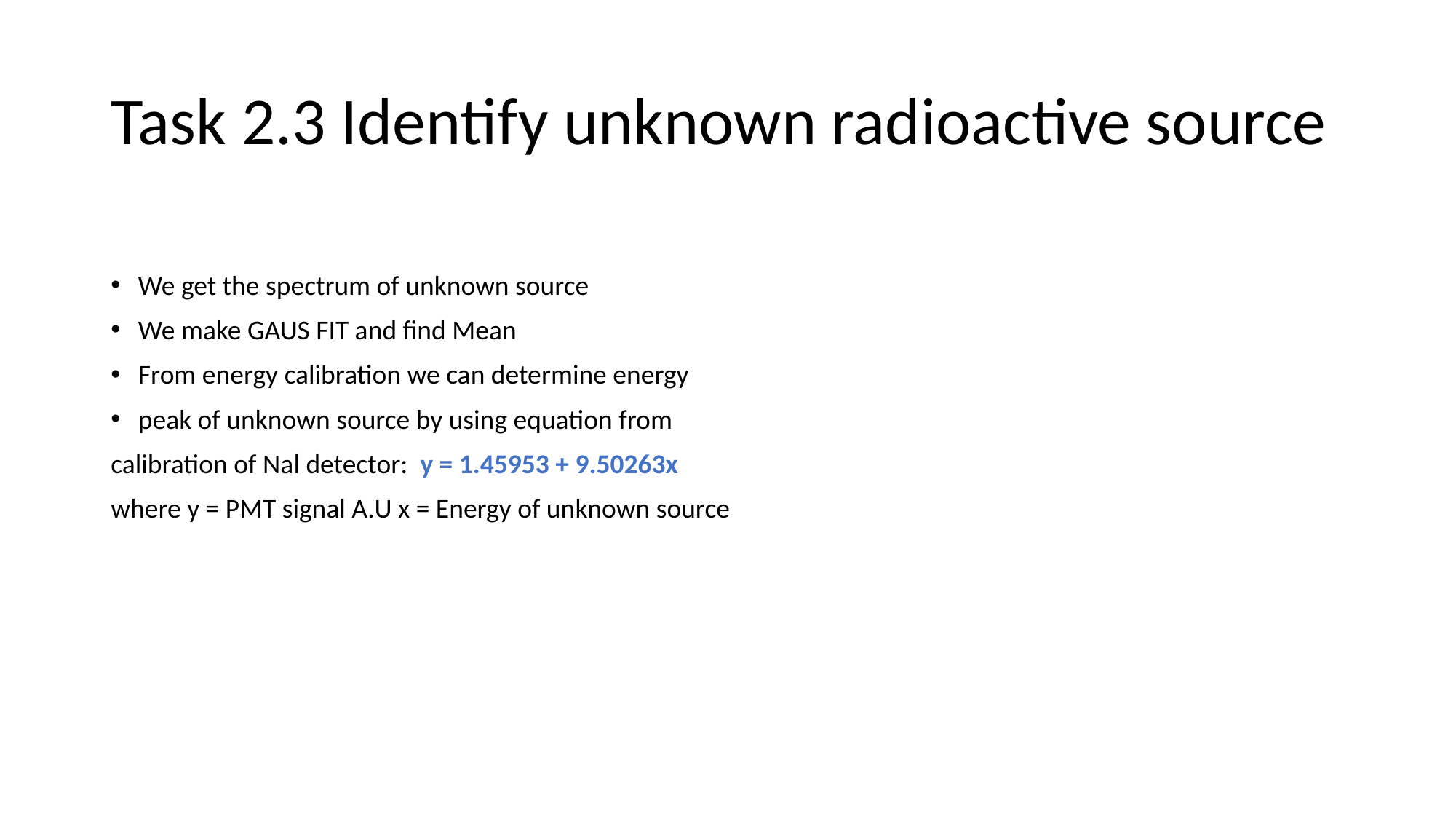

# Task 2.3 Identify unknown radioactive source

We get the spectrum of unknown source
We make GAUS FIT and find Mean
From energy calibration we can determine energy
peak of unknown source by using equation from
calibration of Nаl detector:  y = 1.45953 + 9.50263x
where y = PMT signal A.U x = Energy of unknown source